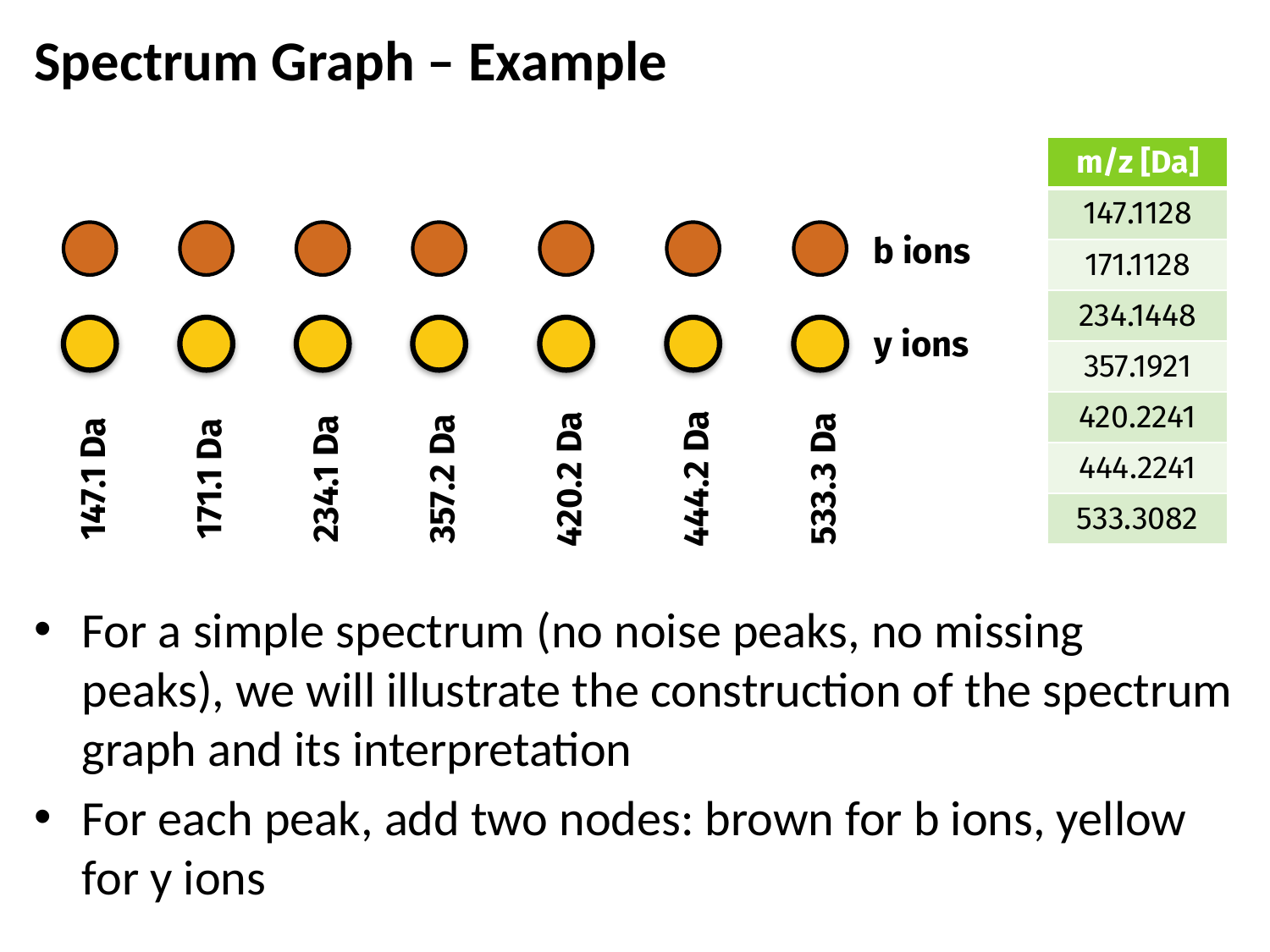

# Spectrum Graph – Example
| m/z [Da] |
| --- |
| 147.1128 |
| 171.1128 |
| 234.1448 |
| 357.1921 |
| 420.2241 |
| 444.2241 |
| 533.3082 |

b ions
y ions

147.1 Da
171.1 Da
234.1 Da
357.2 Da
420.2 Da
444.2 Da
533.3 Da
For a simple spectrum (no noise peaks, no missing peaks), we will illustrate the construction of the spectrum graph and its interpretation
For each peak, add two nodes: brown for b ions, yellow for y ions